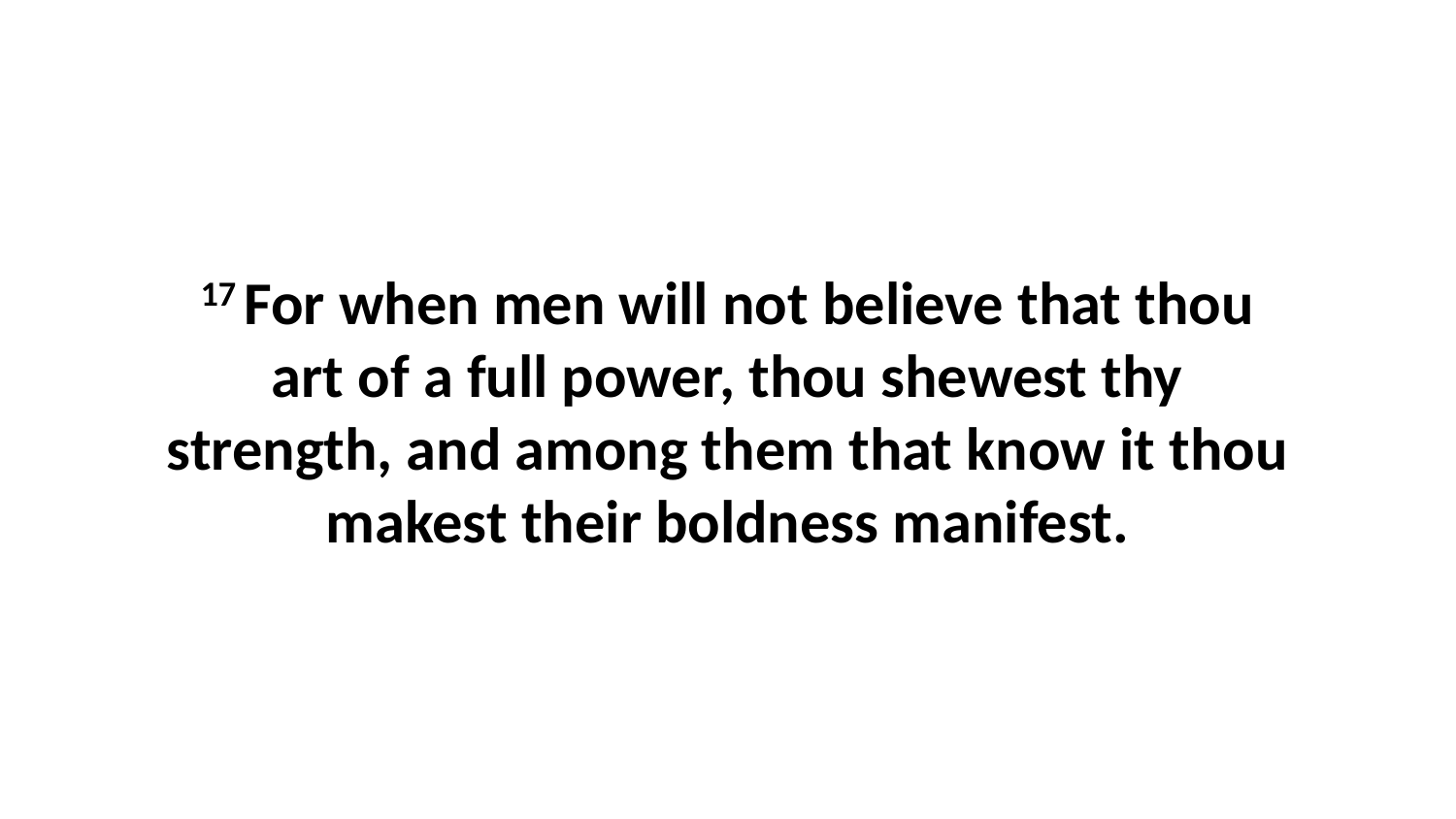

17 For when men will not believe that thou art of a full power, thou shewest thy strength, and among them that know it thou makest their boldness manifest.